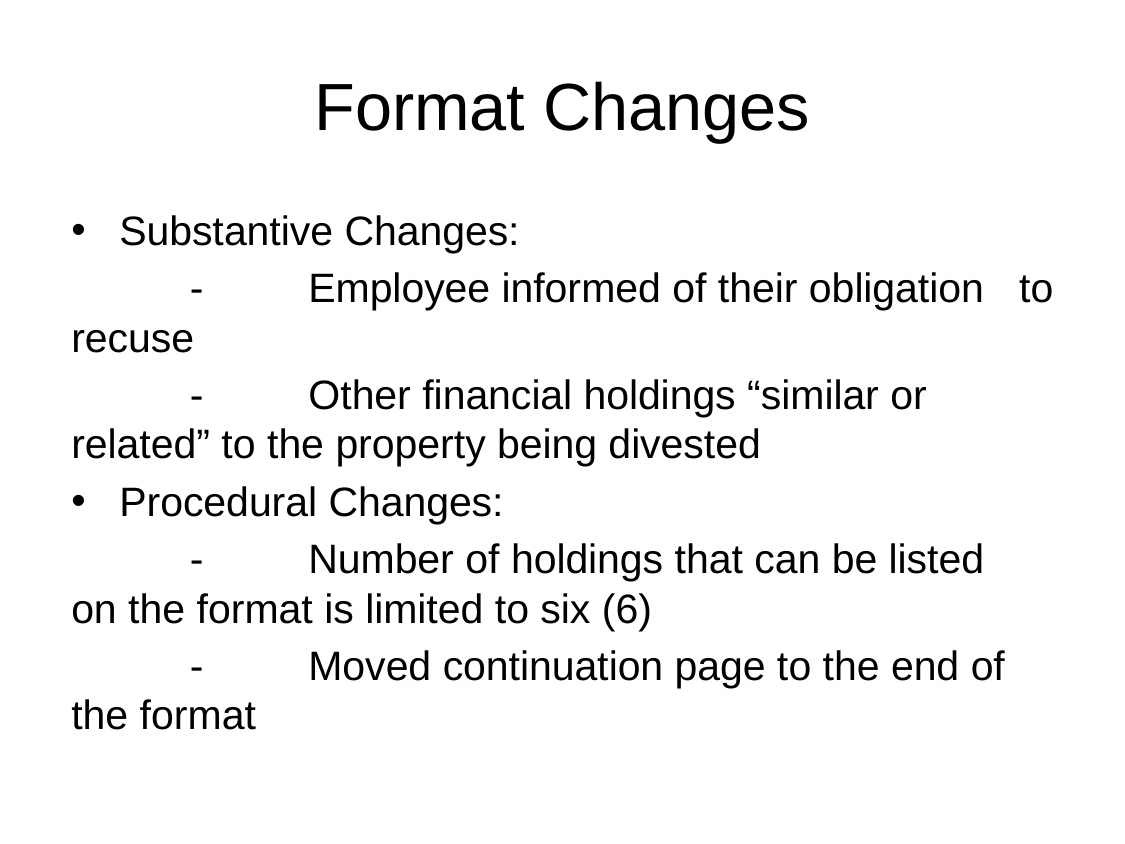

# Format Changes
Substantive Changes:
	-	Employee informed of their obligation 			to recuse
	-	Other financial holdings “similar or 				related” to the property being divested
Procedural Changes:
	-	Number of holdings that can be listed 			on the format is limited to six (6)
	-	Moved continuation page to the end of 		the format